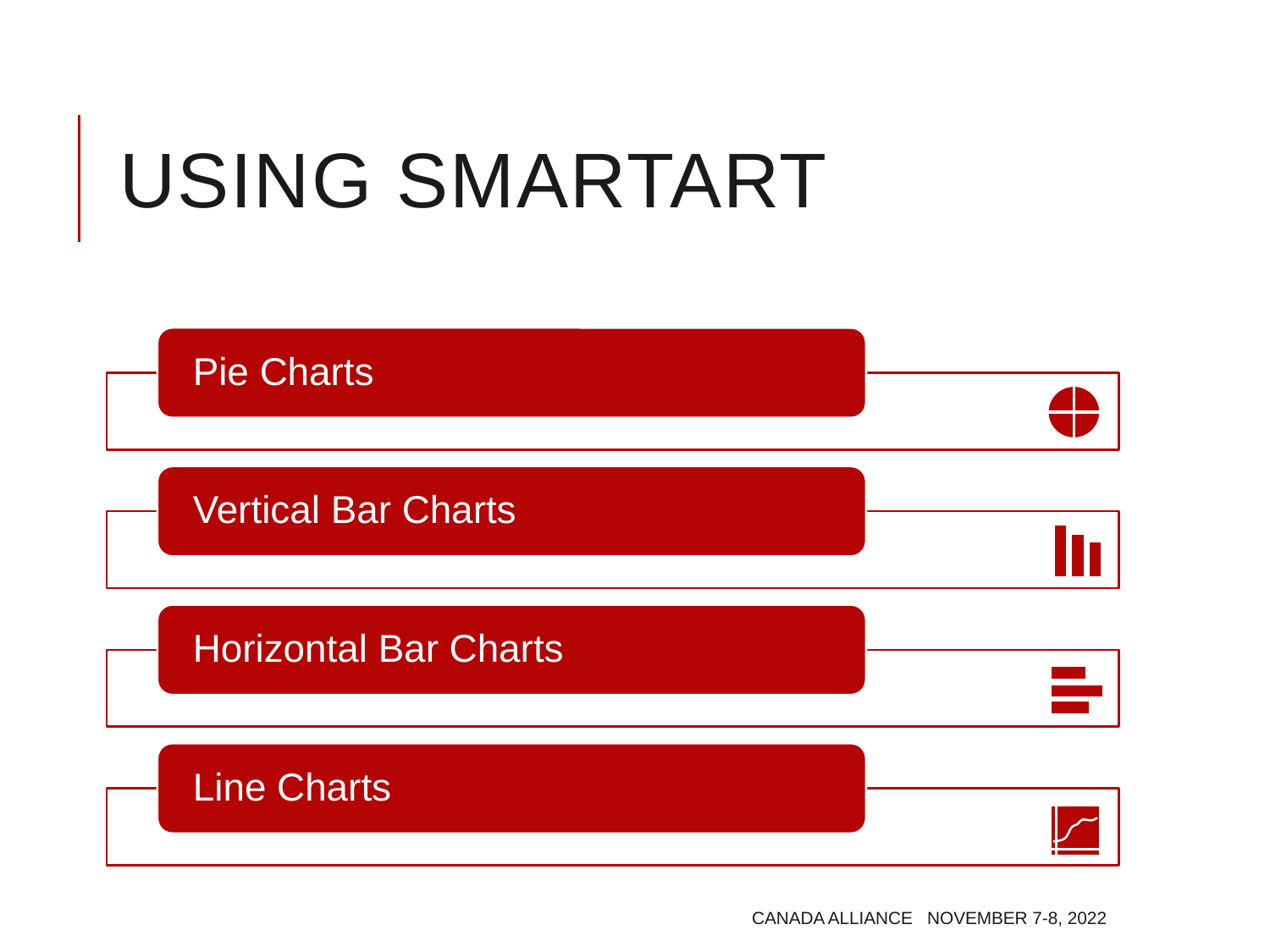

# Using SmartART
Pie Charts
Vertical Bar Charts
Horizontal Bar Charts
Line Charts

Canada Alliance   November 7-8, 2022